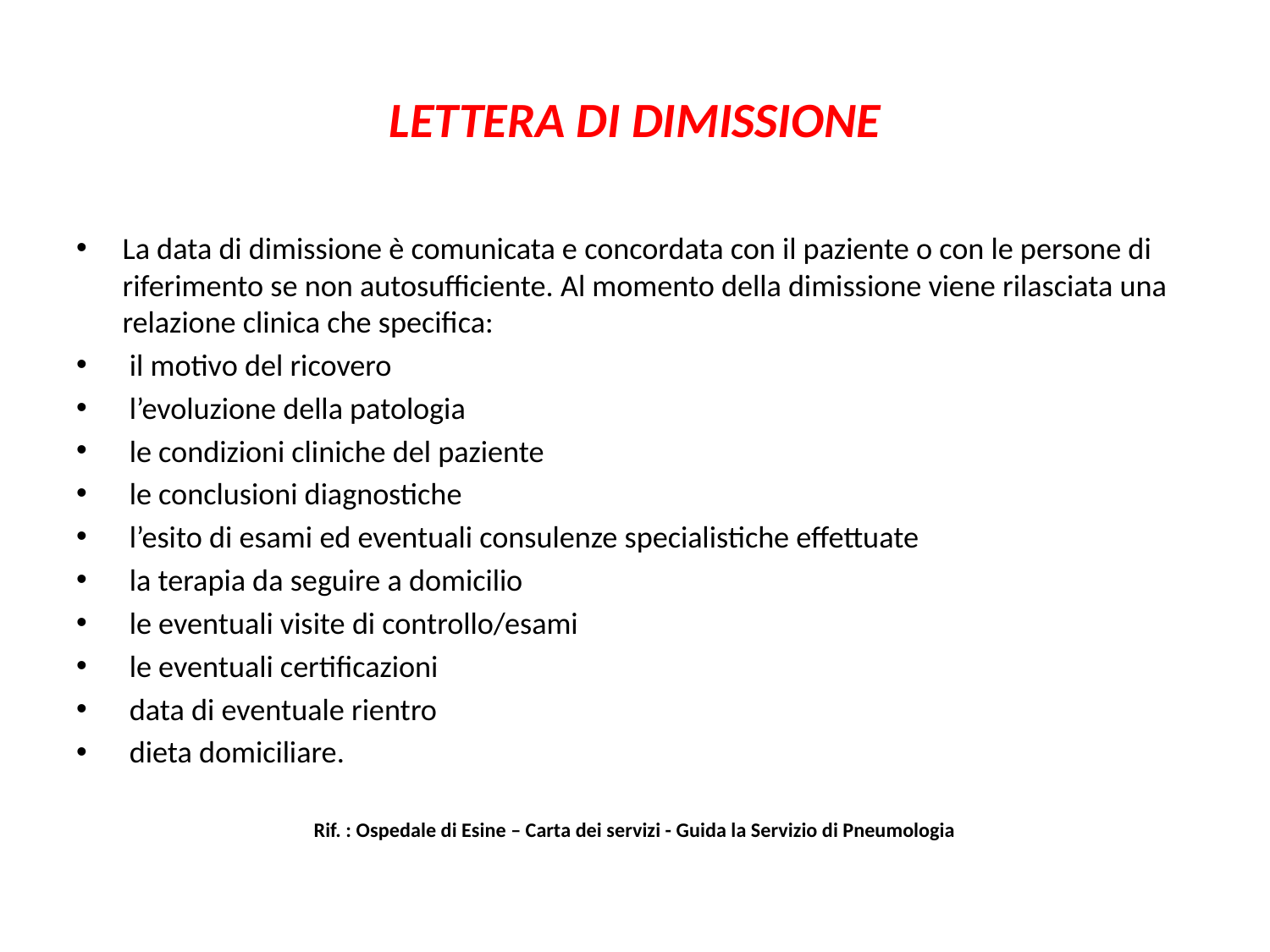

# LETTERA DI DIMISSIONE
La data di dimissione è comunicata e concordata con il paziente o con le persone di riferimento se non autosufficiente. Al momento della dimissione viene rilasciata una relazione clinica che specifica:
 il motivo del ricovero
 l’evoluzione della patologia
 le condizioni cliniche del paziente
 le conclusioni diagnostiche
 l’esito di esami ed eventuali consulenze specialistiche effettuate
 la terapia da seguire a domicilio
 le eventuali visite di controllo/esami
 le eventuali certificazioni
 data di eventuale rientro
 dieta domiciliare.

Rif. : Ospedale di Esine – Carta dei servizi - Guida la Servizio di Pneumologia